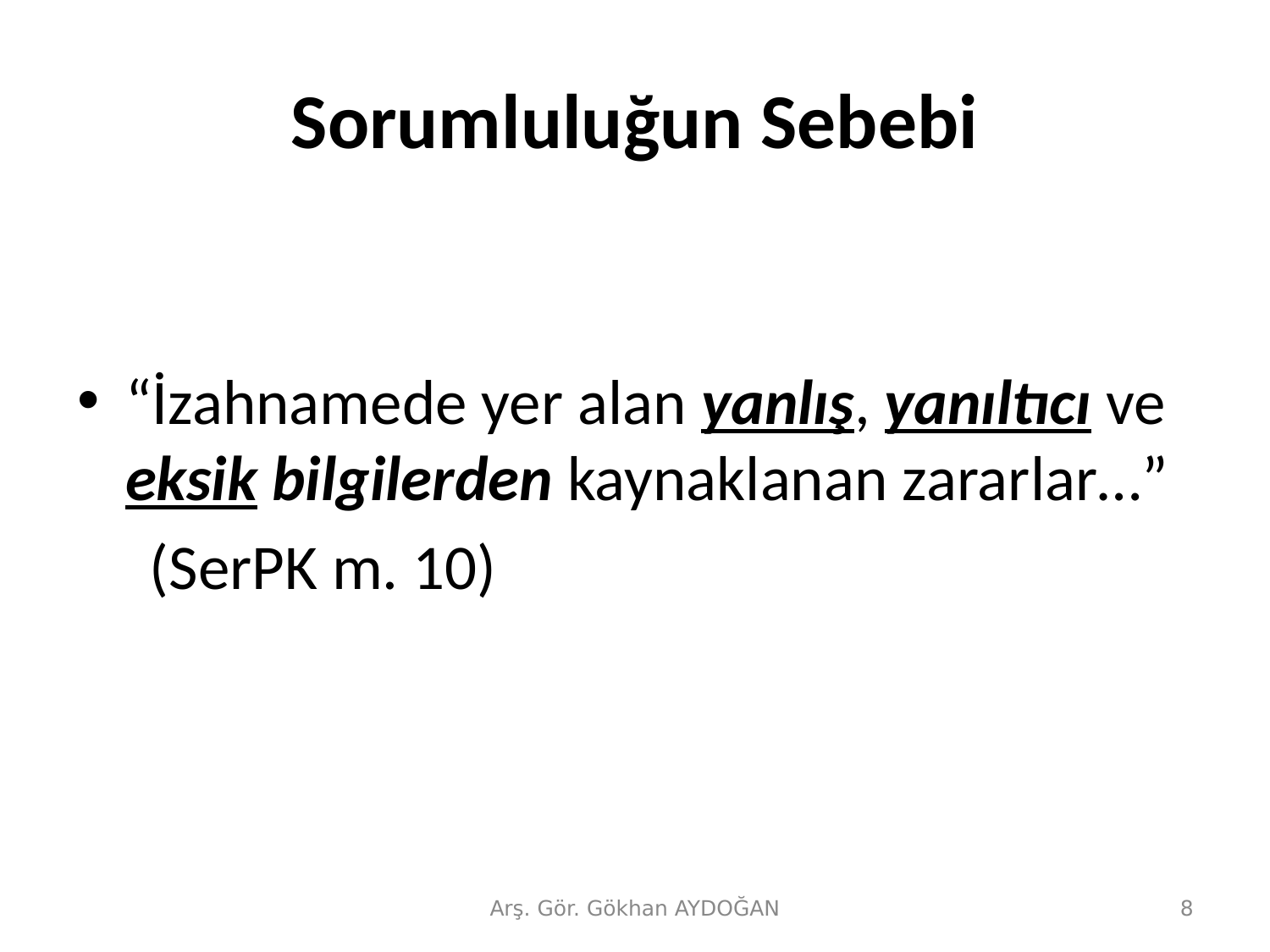

# Sorumluluğun Sebebi

“İzahnamede yer alan yanlış, yanıltıcı ve eksik bilgilerden kaynaklanan zararlar…”
     (SerPK m. 10)
Arş. Gör. Gökhan AYDOĞAN
8